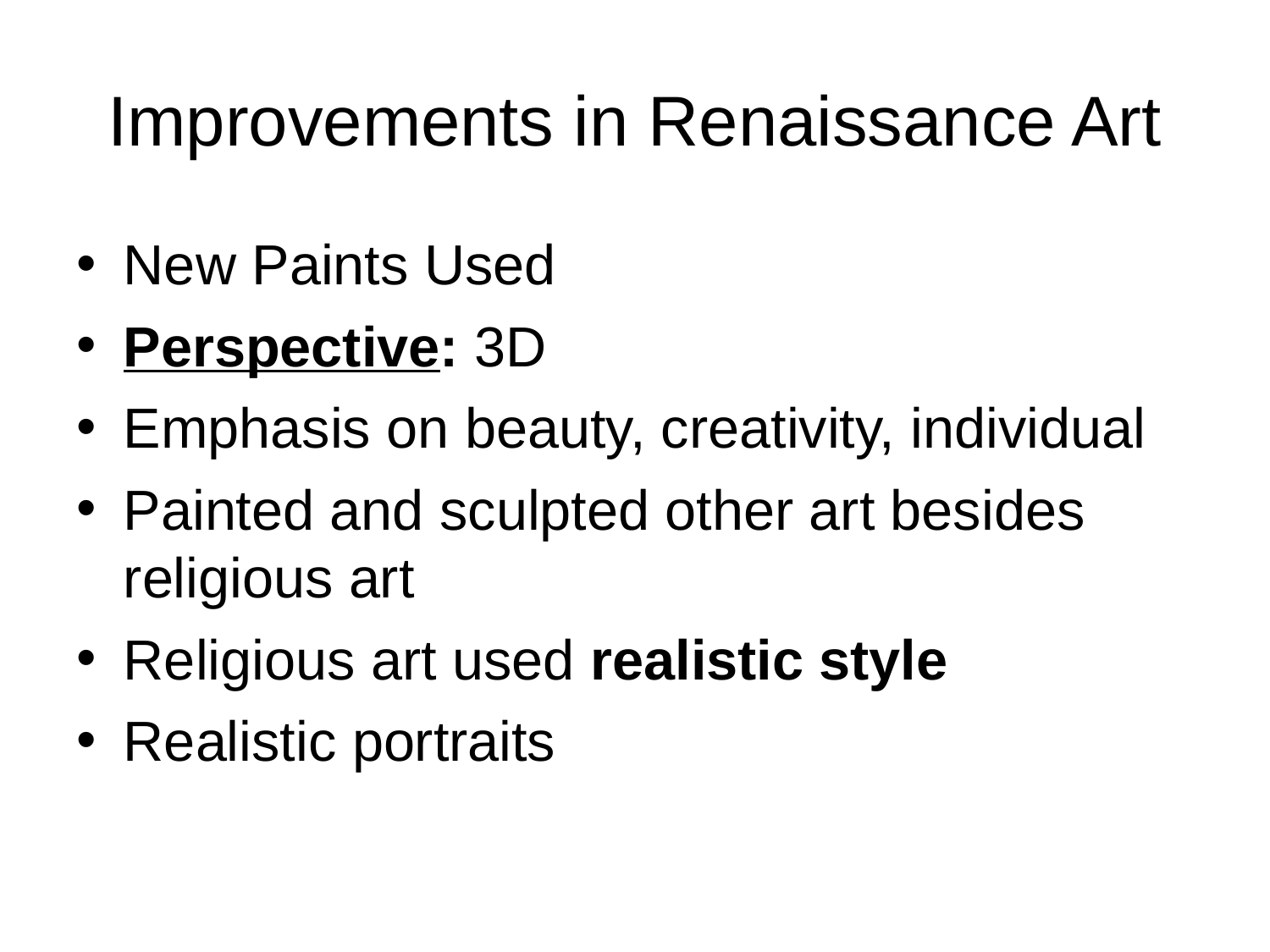

Improvements in Renaissance Art
New Paints Used
Perspective: 3D
Emphasis on beauty, creativity, individual
Painted and sculpted other art besides religious art
Religious art used realistic style
Realistic portraits